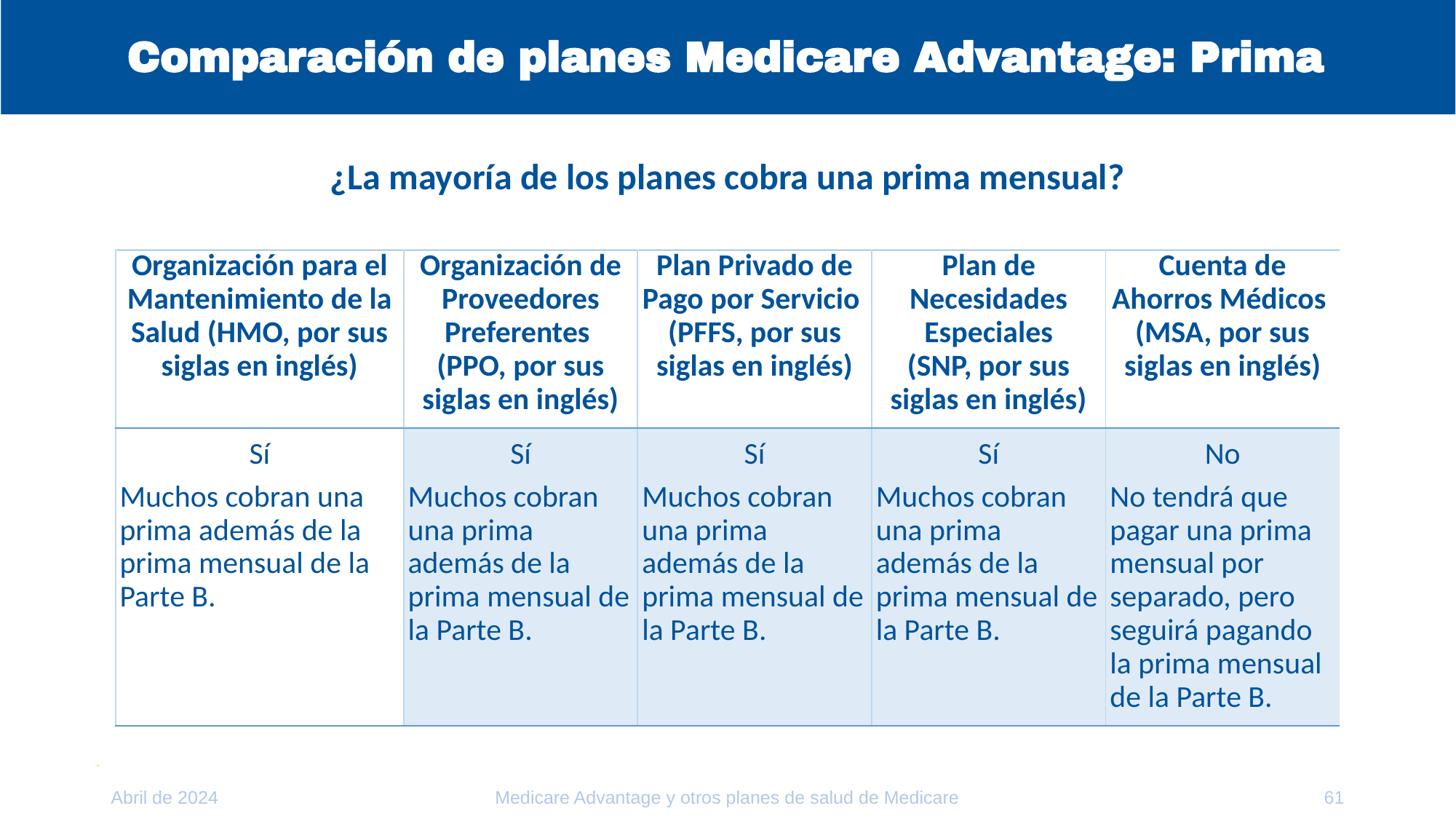

# Comparación de planes Medicare Advantage: Prima
¿La mayoría de los planes cobra una prima mensual?
| Organización para el Mantenimiento de la Salud (HMO, por sus siglas en inglés) | Organización de Proveedores Preferentes (PPO, por sus siglas en inglés) | Plan Privado de Pago por Servicio (PFFS, por sus siglas en inglés) | Plan de Necesidades Especiales (SNP, por sus siglas en inglés) | Cuenta de Ahorros Médicos (MSA, por sus siglas en inglés) |
| --- | --- | --- | --- | --- |
| Sí Muchos cobran una prima además de la prima mensual de la Parte B. | Sí Muchos cobran una prima además de la prima mensual de la Parte B. | Sí Muchos cobran una prima además de la prima mensual de la Parte B. | Sí Muchos cobran una prima además de la prima mensual de la Parte B. | No No tendrá que pagar una prima mensual por separado, pero seguirá pagando la prima mensual de la Parte B. |
Abril de 2024
Medicare Advantage y otros planes de salud de Medicare
61